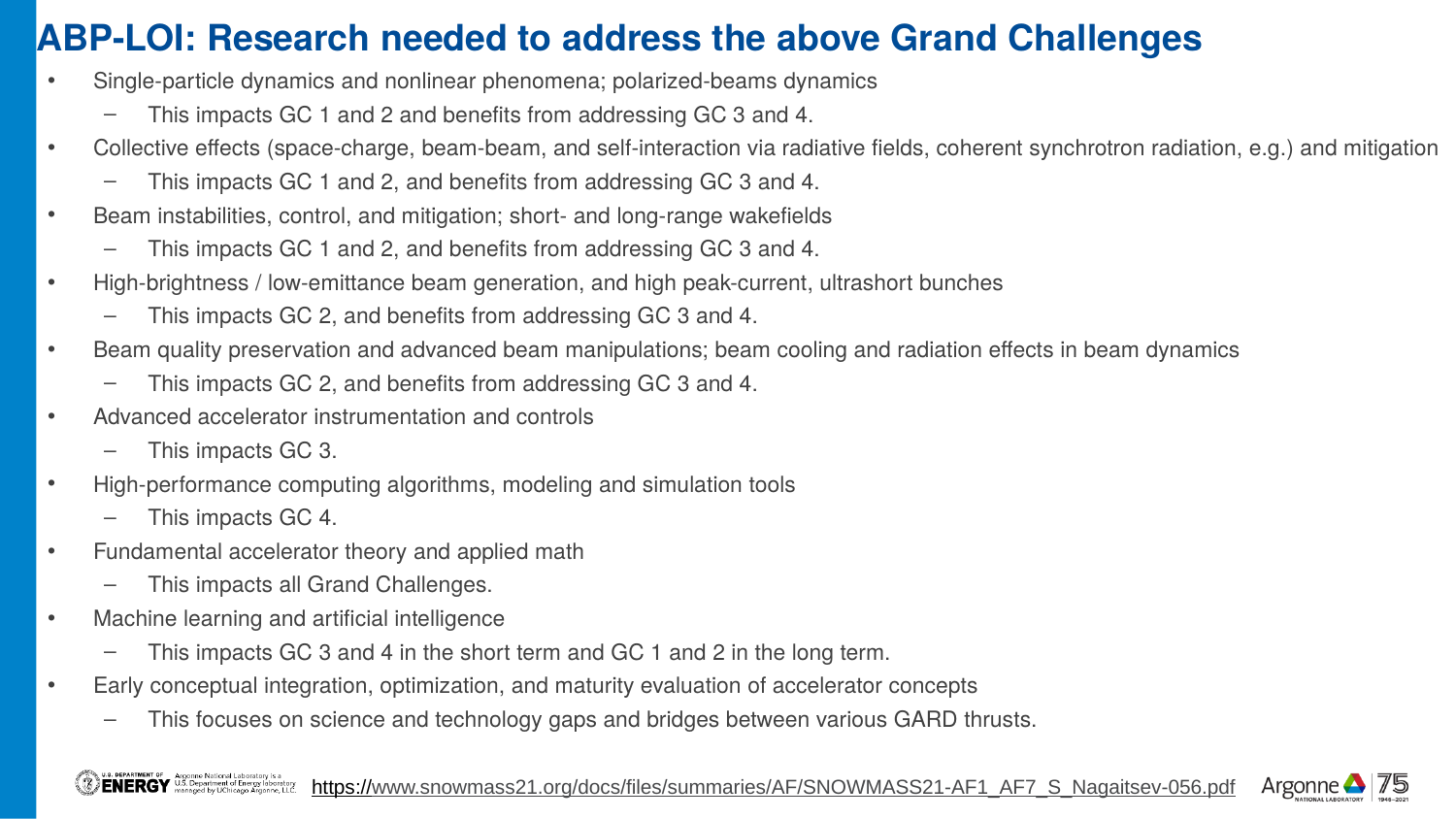

# ABP-LOI: Research needed to address the above Grand Challenges

Single-particle dynamics and nonlinear phenomena; polarized-beams dynamics
This impacts GC 1 and 2 and benefits from addressing GC 3 and 4.
Collective effects (space-charge, beam-beam, and self-interaction via radiative fields, coherent synchrotron radiation, e.g.) and mitigation
This impacts GC 1 and 2, and benefits from addressing GC 3 and 4.
Beam instabilities, control, and mitigation; short- and long-range wakefields
This impacts GC 1 and 2, and benefits from addressing GC 3 and 4.
High-brightness / low-emittance beam generation, and high peak-current, ultrashort bunches
This impacts GC 2, and benefits from addressing GC 3 and 4.
Beam quality preservation and advanced beam manipulations; beam cooling and radiation effects in beam dynamics
This impacts GC 2, and benefits from addressing GC 3 and 4.
Advanced accelerator instrumentation and controls
This impacts GC 3.
High-performance computing algorithms, modeling and simulation tools
This impacts GC 4.
Fundamental accelerator theory and applied math
This impacts all Grand Challenges.
Machine learning and artificial intelligence
This impacts GC 3 and 4 in the short term and GC 1 and 2 in the long term.
Early conceptual integration, optimization, and maturity evaluation of accelerator concepts
This focuses on science and technology gaps and bridges between various GARD thrusts.
https://www.snowmass21.org/docs/files/summaries/AF/SNOWMASS21-AF1_AF7_S_Nagaitsev-056.pdf